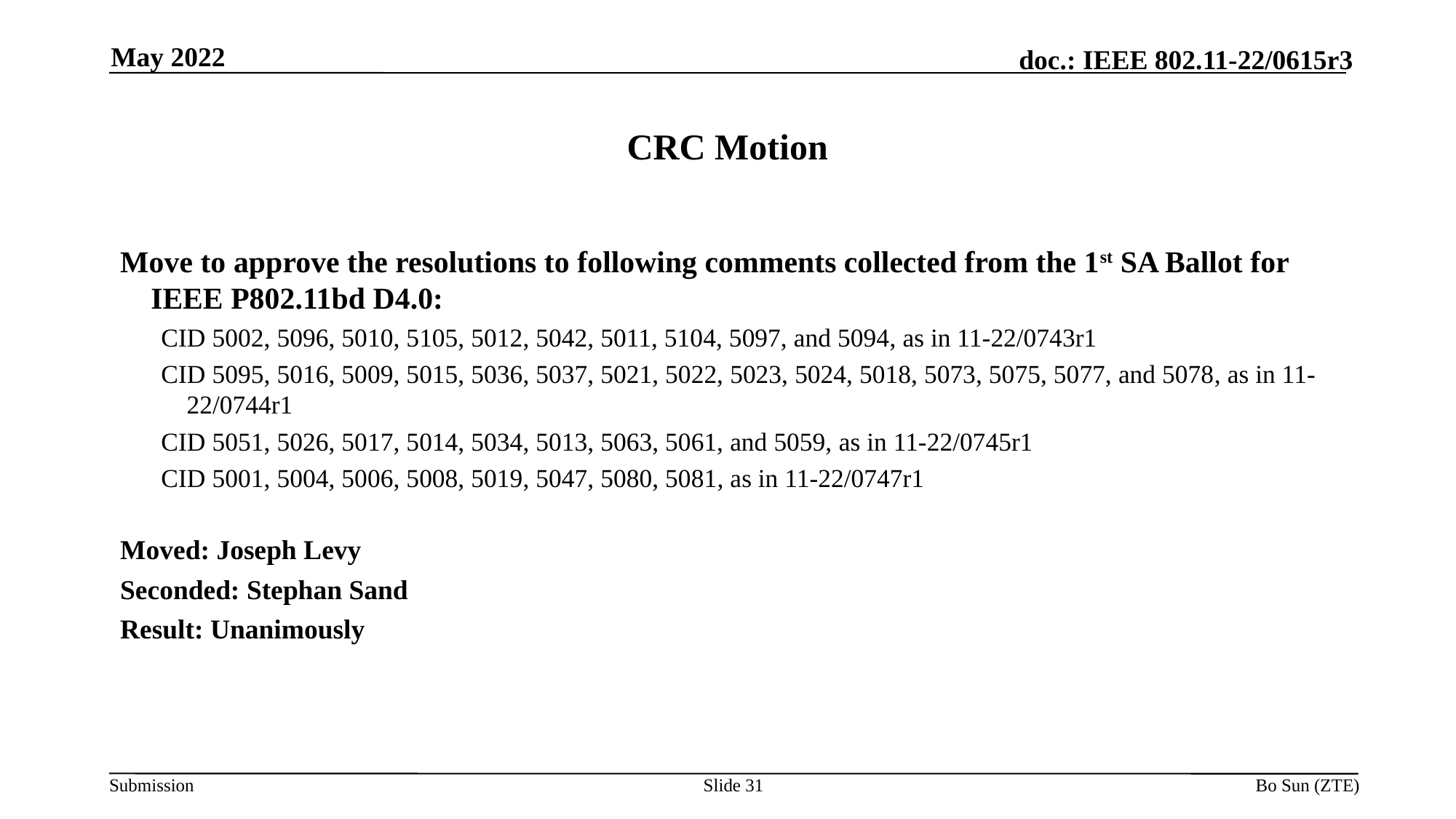

May 2022
# CRC Motion
Move to approve the resolutions to following comments collected from the 1st SA Ballot for IEEE P802.11bd D4.0:
CID 5002, 5096, 5010, 5105, 5012, 5042, 5011, 5104, 5097, and 5094, as in 11-22/0743r1
CID 5095, 5016, 5009, 5015, 5036, 5037, 5021, 5022, 5023, 5024, 5018, 5073, 5075, 5077, and 5078, as in 11-22/0744r1
CID 5051, 5026, 5017, 5014, 5034, 5013, 5063, 5061, and 5059, as in 11-22/0745r1
CID 5001, 5004, 5006, 5008, 5019, 5047, 5080, 5081, as in 11-22/0747r1

Moved: Joseph Levy
Seconded: Stephan Sand
Result: Unanimously
Slide 31
Bo Sun (ZTE)